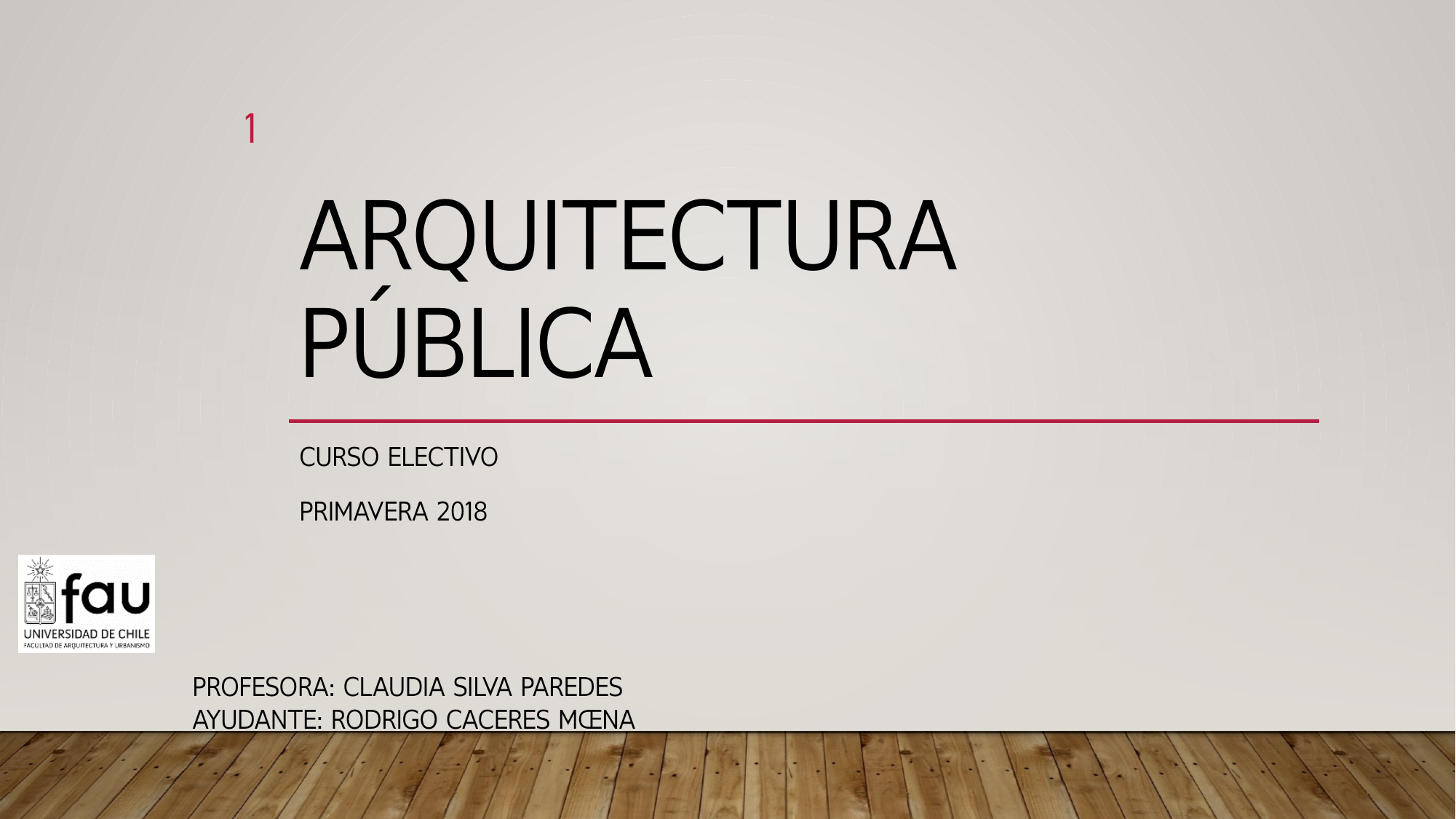

1
# ARQUITECTURA PÚBLICA
CURSO ELECTIVO
PRIMAVERA 2018
PROFESORA: CLAUDIA SILVA PAREDES
AYUDANTE: RODRIGO CACERES MOENA